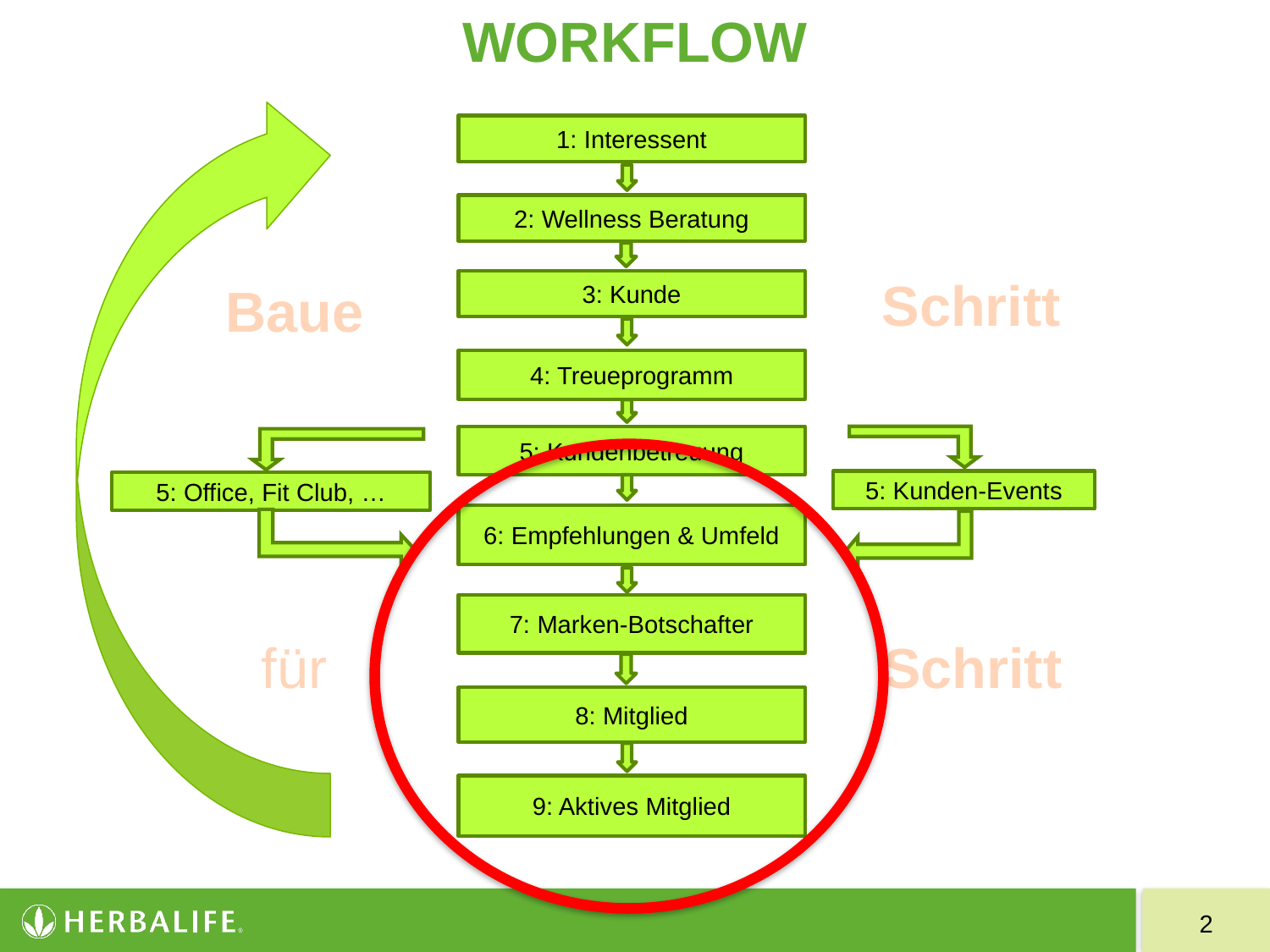

WORKFLOW

1: Interessent

2: Wellness Beratung

Schritt
Baue
3: Kunde

4: Treueprogramm

5: Kundenbetreuung

5: Kunden-Events

5: Office, Fit Club, …

6: Empfehlungen & Umfeld

7: Marken-Botschafter
Schritt
für

8: Mitglied

9: Aktives Mitglied